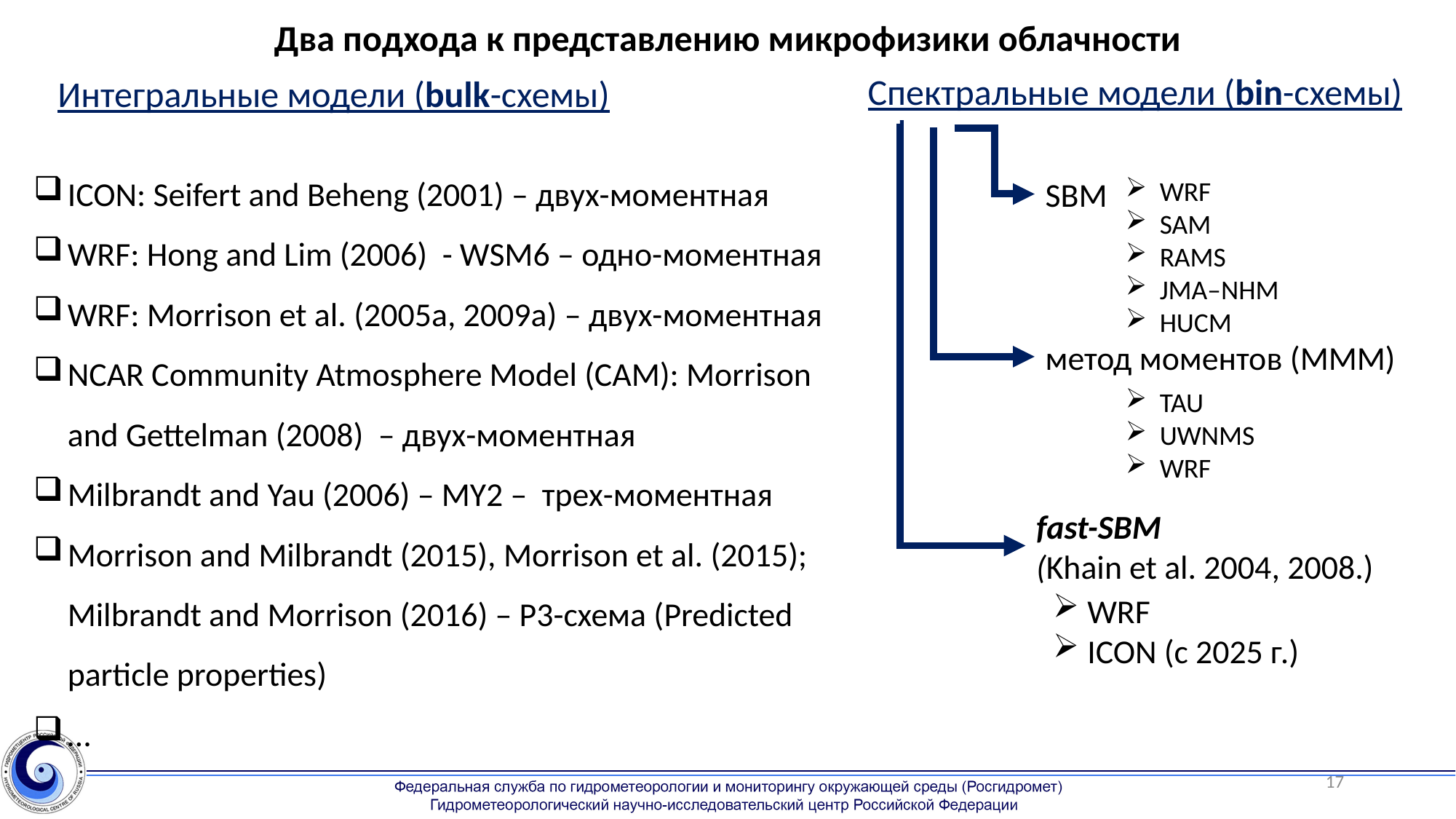

Два подхода к представлению микрофизики облачности
Спектральные модели (bin-схемы)
Интегральные модели (bulk-схемы)
ICON: Seifert and Beheng (2001) – двух-моментная
WRF: Hong and Lim (2006)  - WSM6 – одно-моментная
WRF: Morrison et al. (2005a, 2009a) – двух-моментная
NCAR Community Atmosphere Model (CAM): Morrison and Gettelman (2008)  – двух-моментная
Milbrandt and Yau (2006) – MY2 –  трех-моментная
Morrison and Milbrandt (2015), Morrison et al. (2015); Milbrandt and Morrison (2016) – P3-схема (Predicted particle properties)
…
SBM
WRF
SAM
RAMS
JMA–NHM
HUCM
метод моментов (MMM)
TAU
UWNMS
WRF
fast-SBM
(Khain et al. 2004, 2008.)
WRF
ICON (c 2025 г.)
17